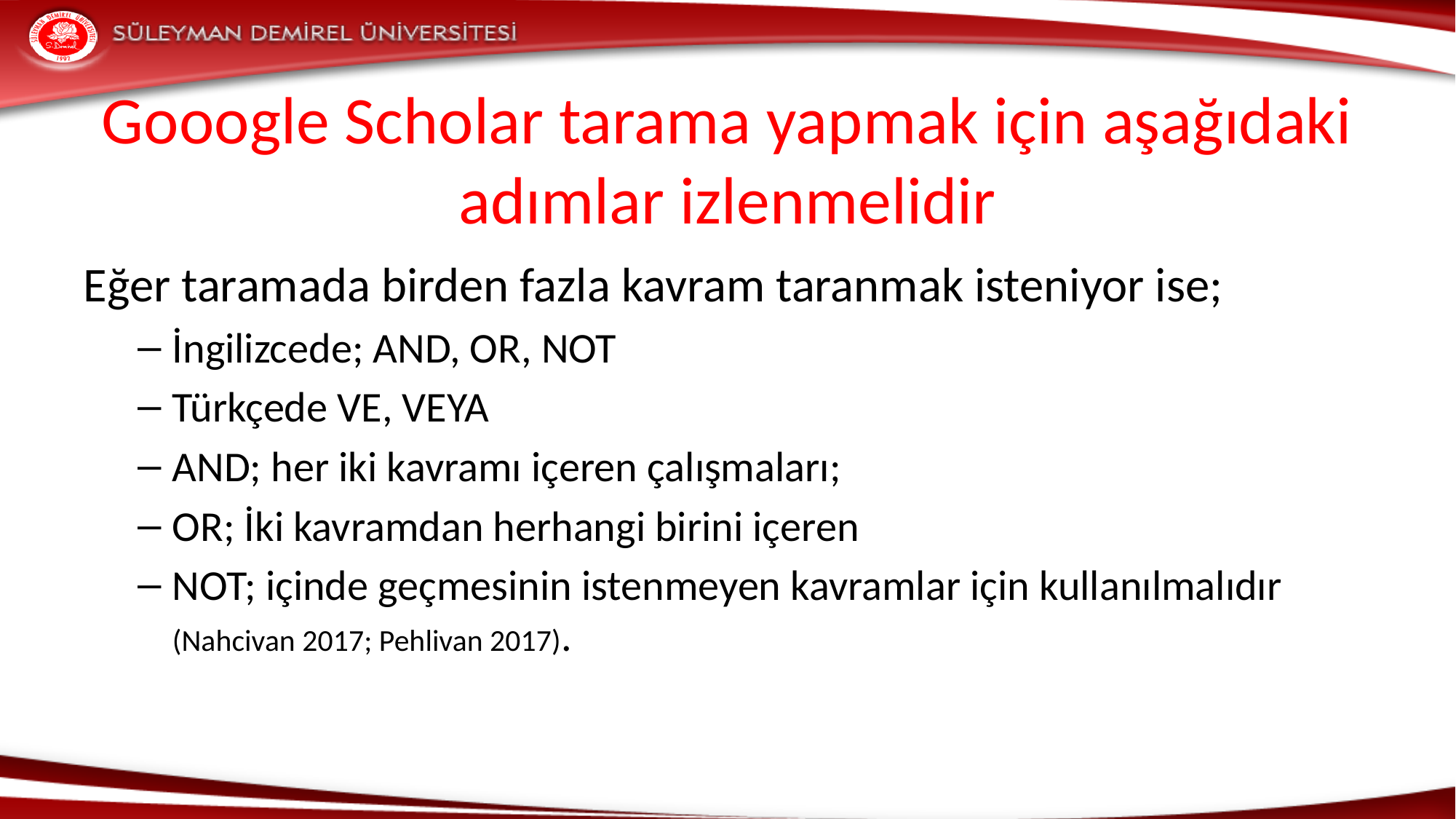

# Gooogle Scholar tarama yapmak için aşağıdaki adımlar izlenmelidir
Eğer taramada birden fazla kavram taranmak isteniyor ise;
İngilizcede; AND, OR, NOT
Türkçede VE, VEYA
AND; her iki kavramı içeren çalışmaları;
OR; İki kavramdan herhangi birini içeren
NOT; içinde geçmesinin istenmeyen kavramlar için kullanılmalıdır (Nahcivan 2017; Pehlivan 2017).